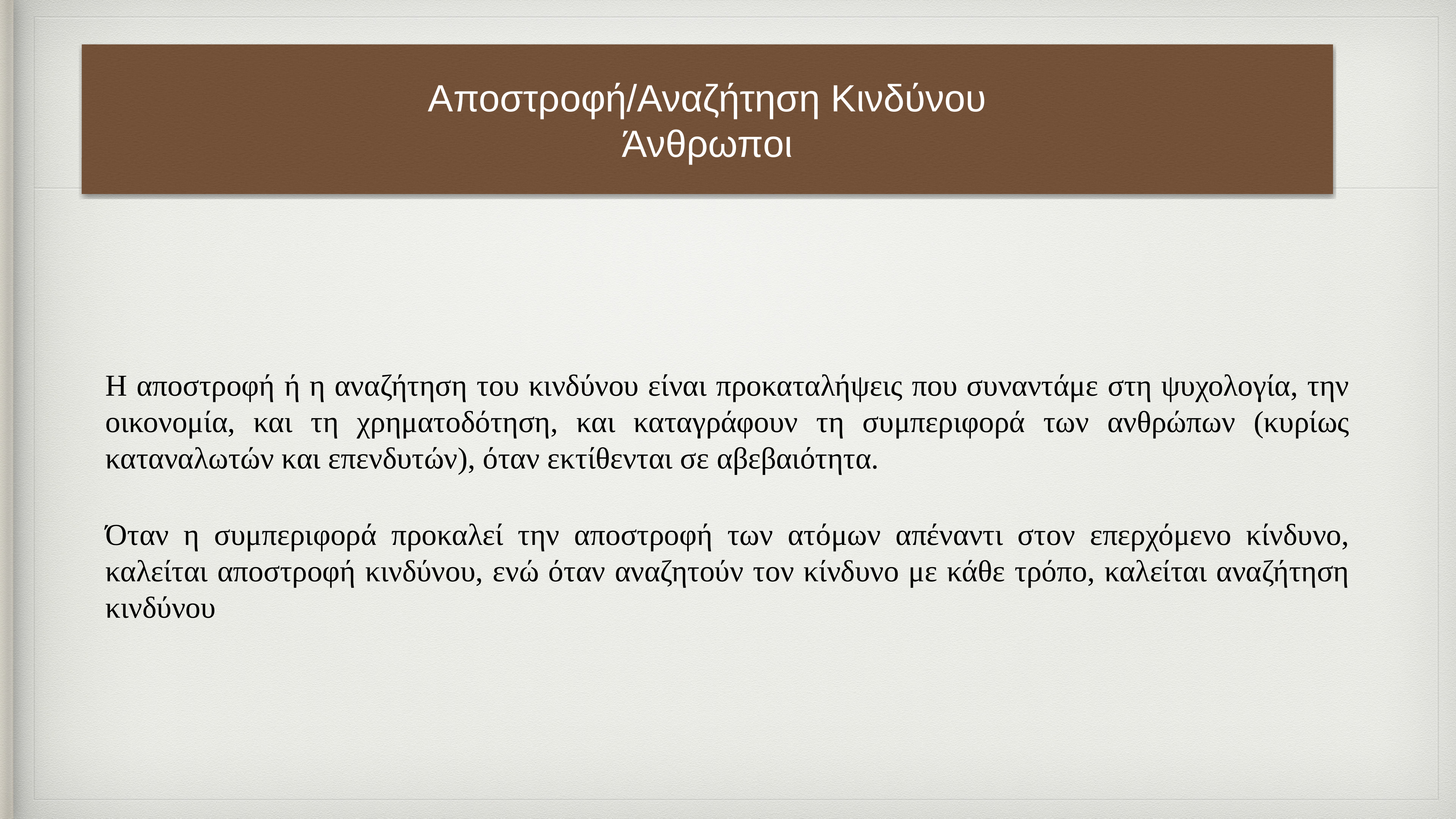

# Αποστροφή/Αναζήτηση Κινδύνου
Άνθρωποι
Η αποστροφή ή η αναζήτηση του κινδύνου είναι προκαταλήψεις που συναντάμε στη ψυχολογία, την οικονομία, και τη χρηματοδότηση, και καταγράφουν τη συμπεριφορά των ανθρώπων (κυρίως καταναλωτών και επενδυτών), όταν εκτίθενται σε αβεβαιότητα.
Όταν η συμπεριφορά προκαλεί την αποστροφή των ατόμων απέναντι στον επερχόμενο κίνδυνο, καλείται αποστροφή κινδύνου, ενώ όταν αναζητούν τον κίνδυνο με κάθε τρόπο, καλείται αναζήτηση κινδύνου